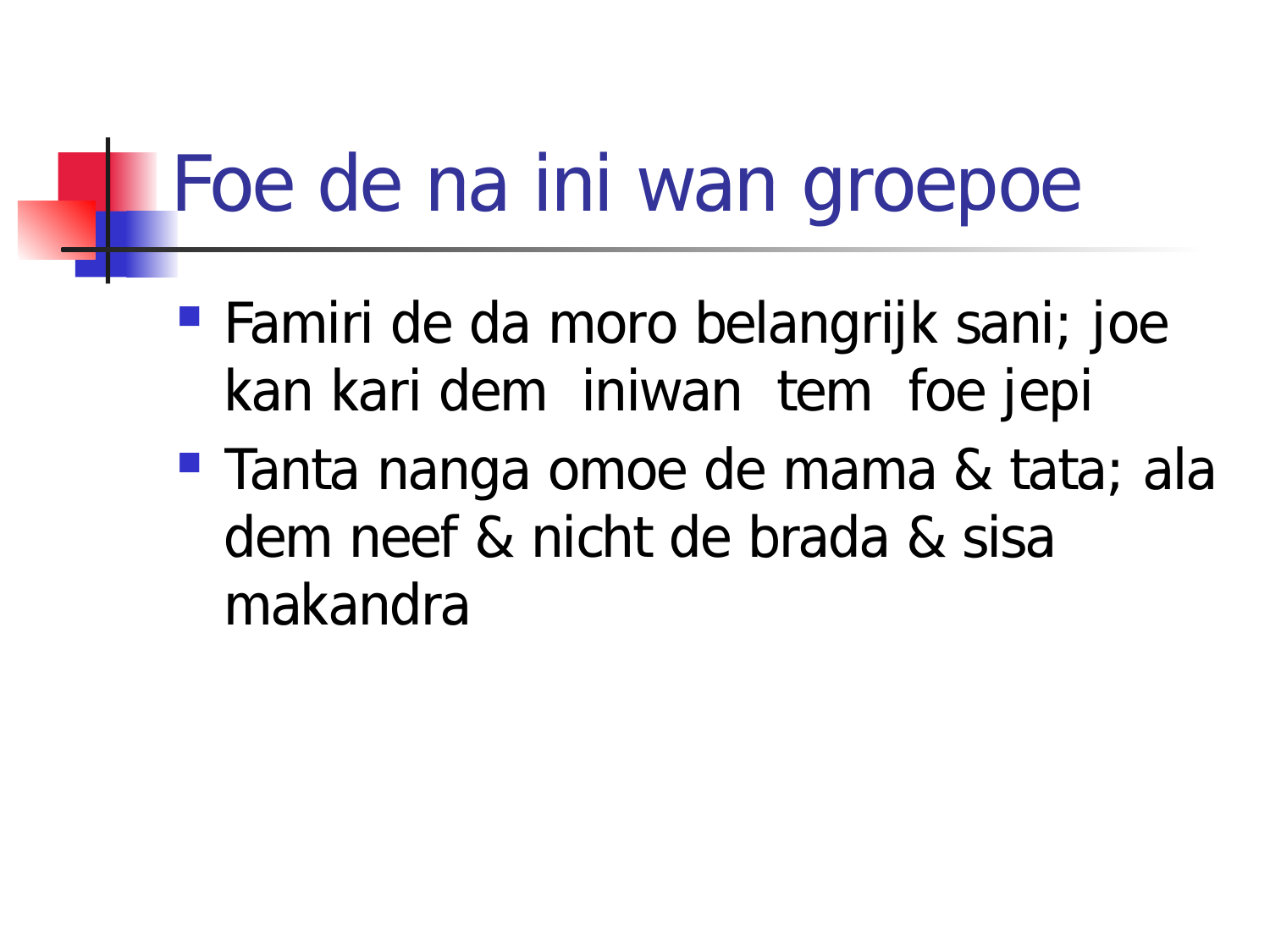

# Foe de na ini wan groepoe
Famiri de da moro belangrijk sani; joe kan kari dem  iniwan  tem  foe jepi
Tanta nanga omoe de mama & tata; ala dem neef & nicht de brada & sisa makandra